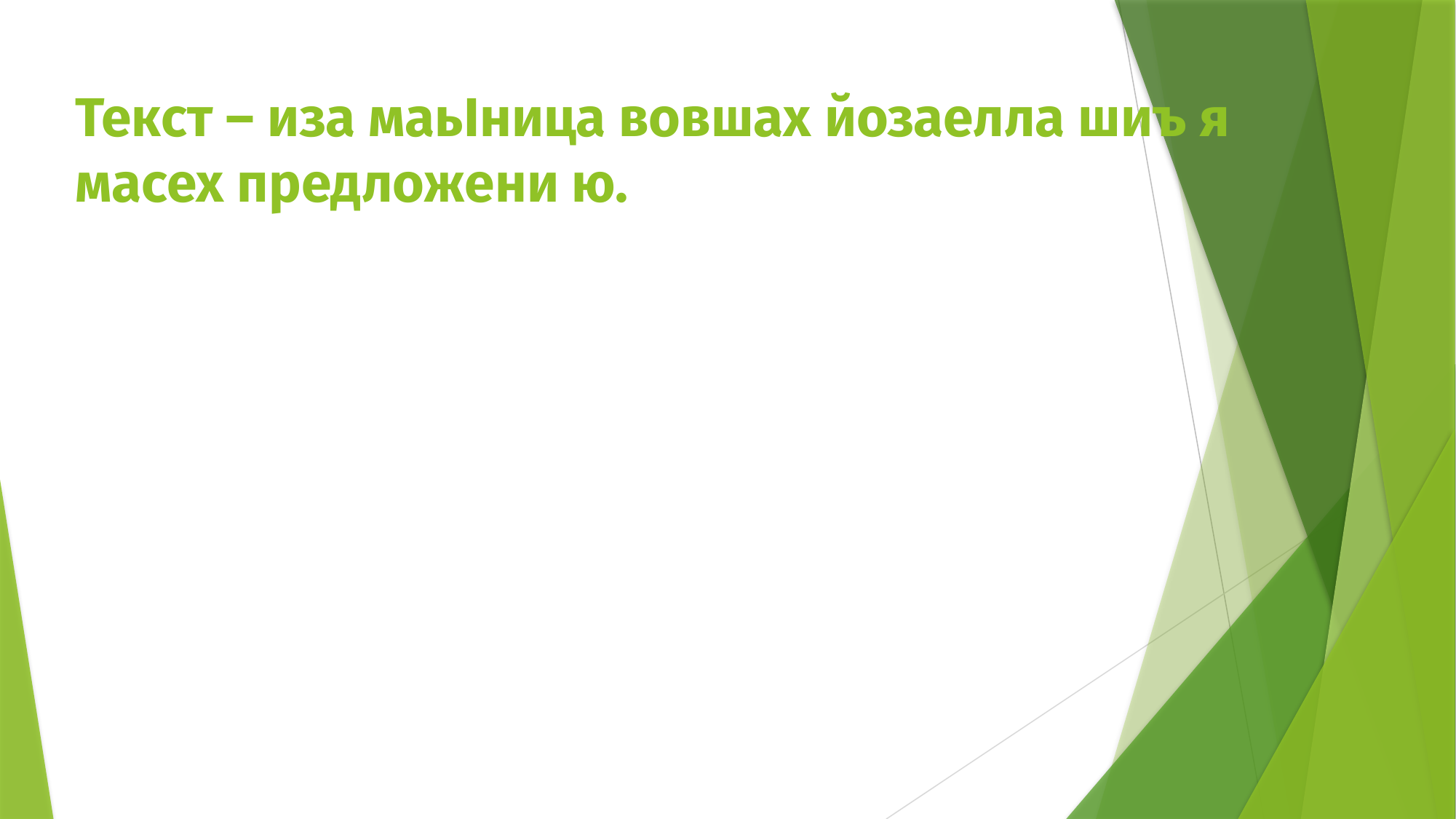

# Текст – иза маьIница вовшах йозаелла шиъ я масех предложени ю.